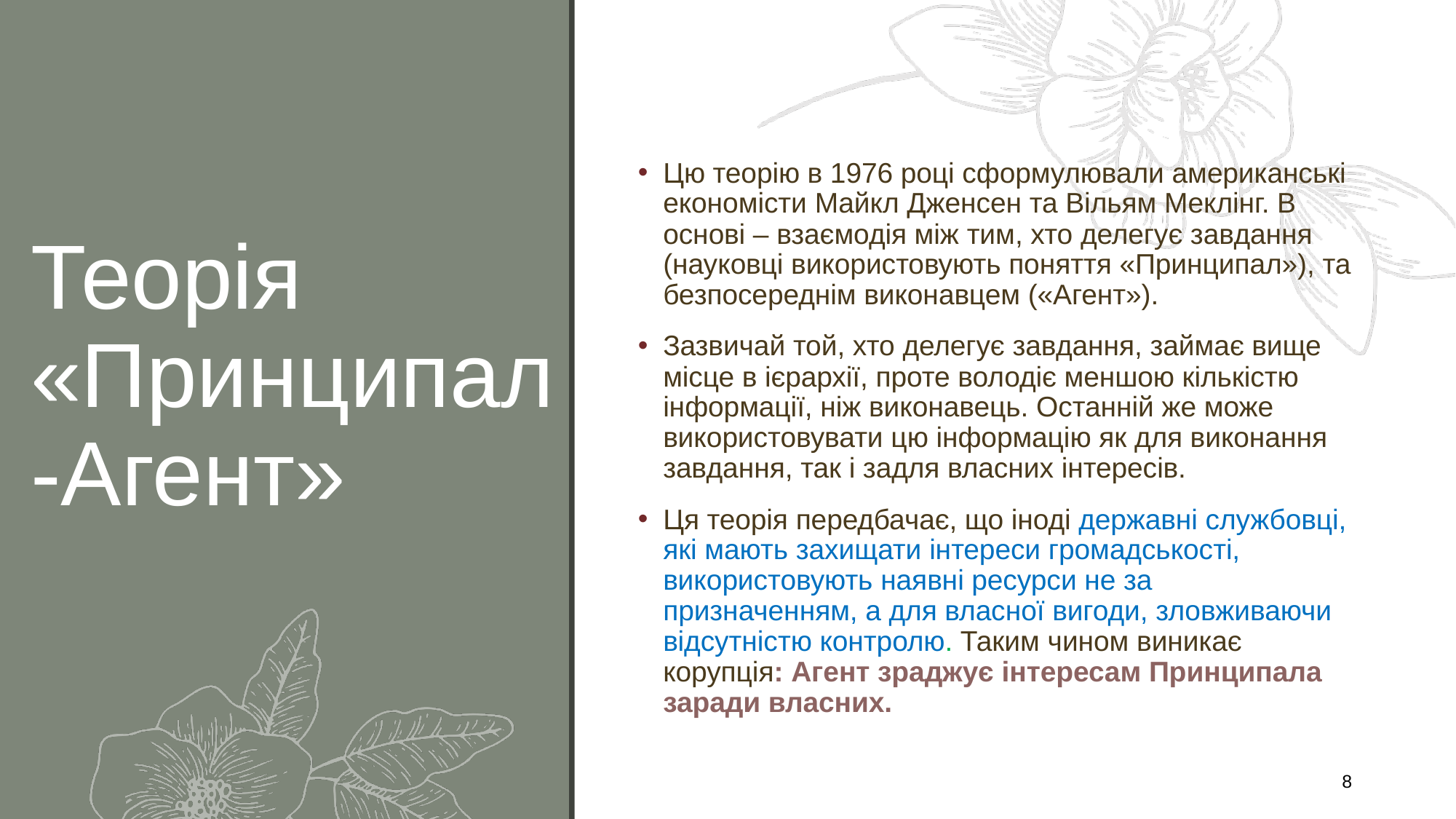

# Теорія «Принципал-Агент»
Цю теорію в 1976 році сформулювали американські економісти Майкл Дженсен та Вільям Меклінг. В основі – взаємодія між тим, хто делегує завдання (науковці використовують поняття «Принципал»), та безпосереднім виконавцем («Агент»).
Зазвичай той, хто делегує завдання, займає вище місце в ієрархії, проте володіє меншою кількістю інформації, ніж виконавець. Останній же може використовувати цю інформацію як для виконання завдання, так і задля власних інтересів.
Ця теорія передбачає, що іноді державні службовці, які мають захищати інтереси громадськості, використовують наявні ресурси не за призначенням, а для власної вигоди, зловживаючи відсутністю контролю. Таким чином виникає корупція: Агент зраджує інтересам Принципала заради власних.
8